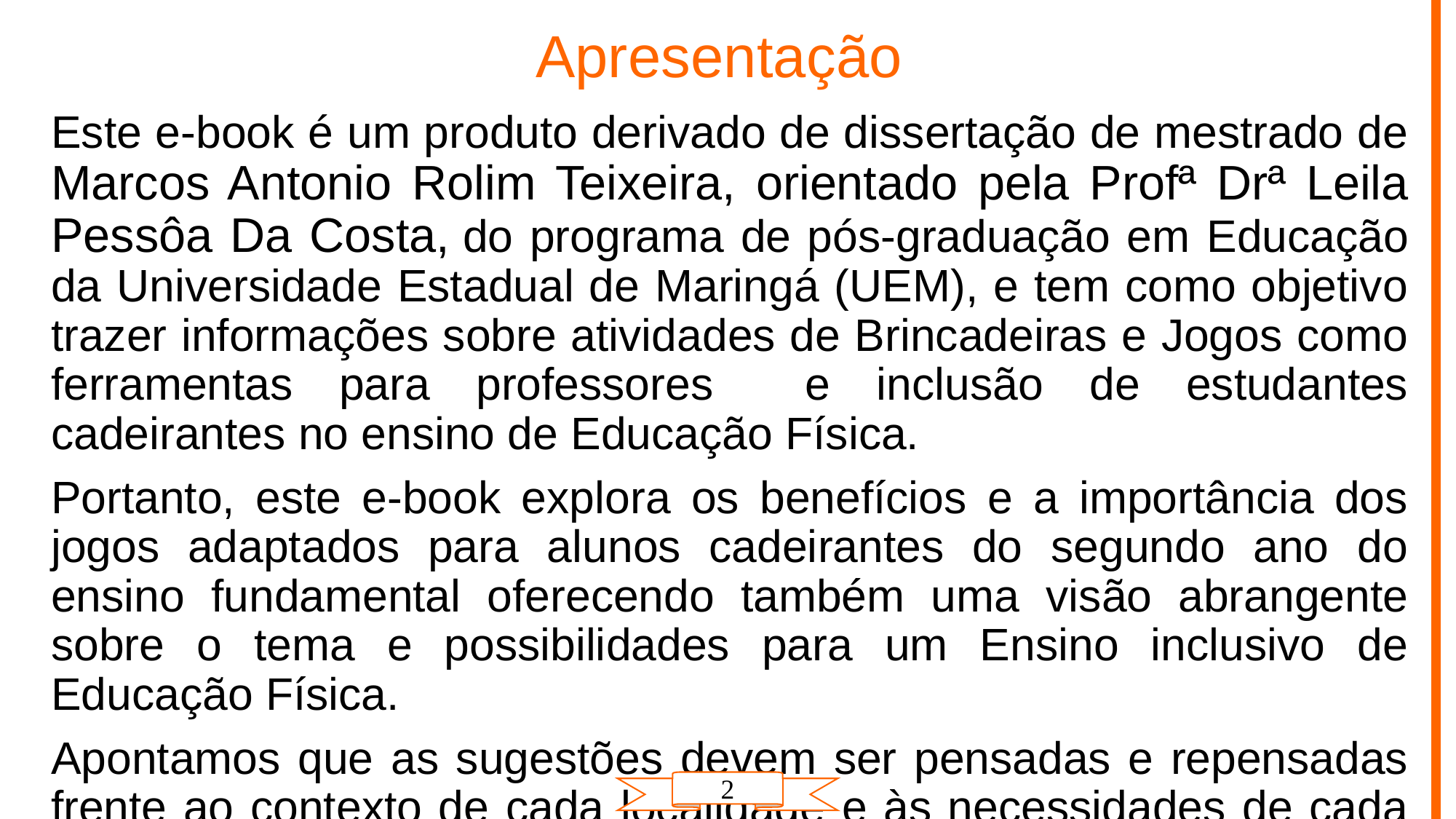

# Apresentação
Este e-book é um produto derivado de dissertação de mestrado de Marcos Antonio Rolim Teixeira, orientado pela Profª Drª Leila Pessôa Da Costa, do programa de pós-graduação em Educação da Universidade Estadual de Maringá (UEM), e tem como objetivo trazer informações sobre atividades de Brincadeiras e Jogos como ferramentas para professores  e inclusão de estudantes cadeirantes no ensino de Educação Física.
Portanto, este e-book explora os benefícios e a importância dos jogos adaptados para alunos cadeirantes do segundo ano do ensino fundamental oferecendo também uma visão abrangente sobre o tema e possibilidades para um Ensino inclusivo de Educação Física.
Apontamos que as sugestões devem ser pensadas e repensadas frente ao contexto de cada localidade e às necessidades de cada educando. Fica aos profissionais que se aventurarem na leitura o convite para inventem e reinventarem suas formas de ensinar para educação mais justa e equânime!
Boa leitura e boas práticas!

2